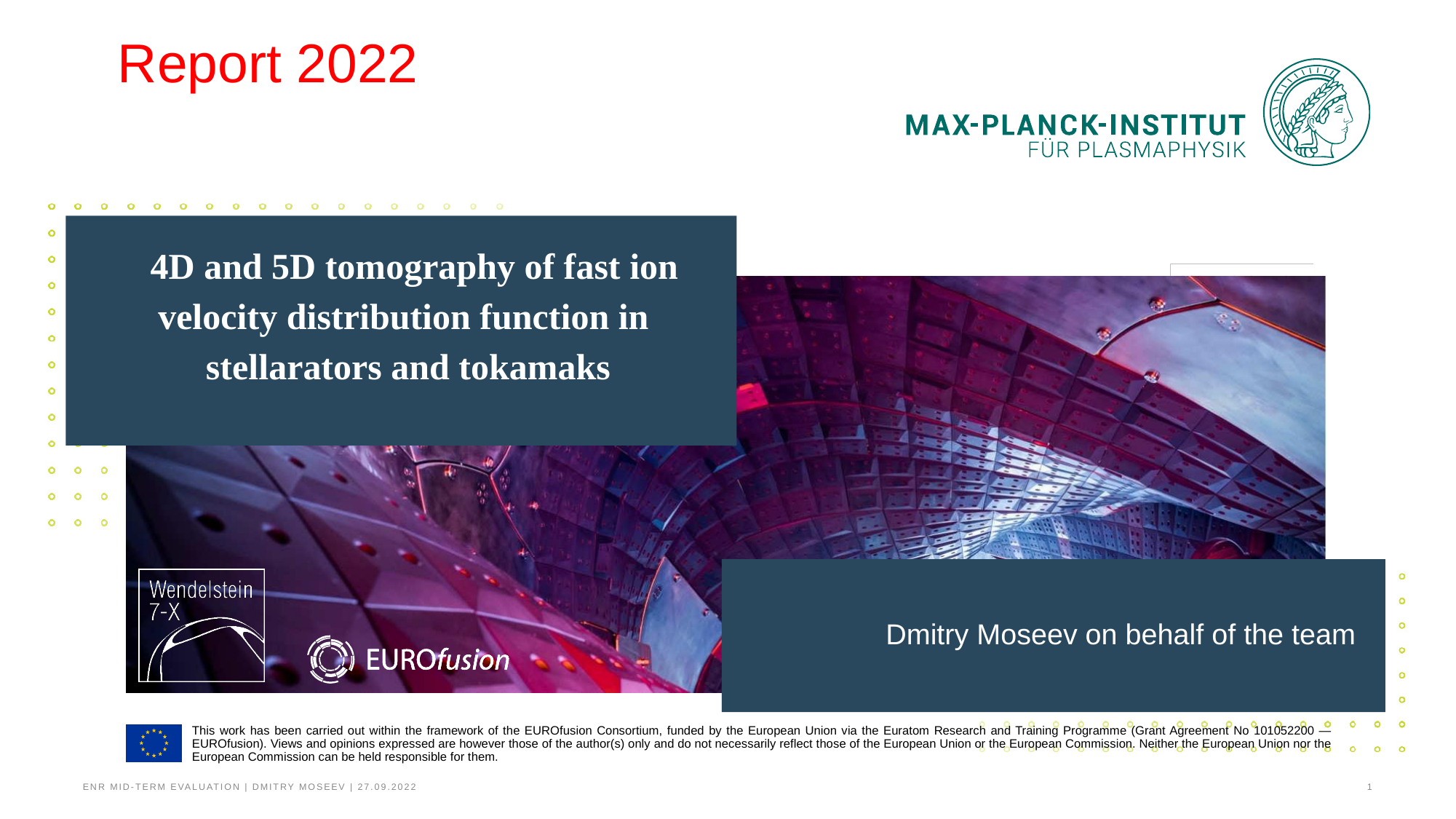

Report 2022
4D and 5D tomography of fast ion
velocity distribution function in
stellarators and tokamaks

Dmitry Moseev on behalf of the team
1
ENR Mid-term Evaluation | Dmitry Moseev | 27.09.2022